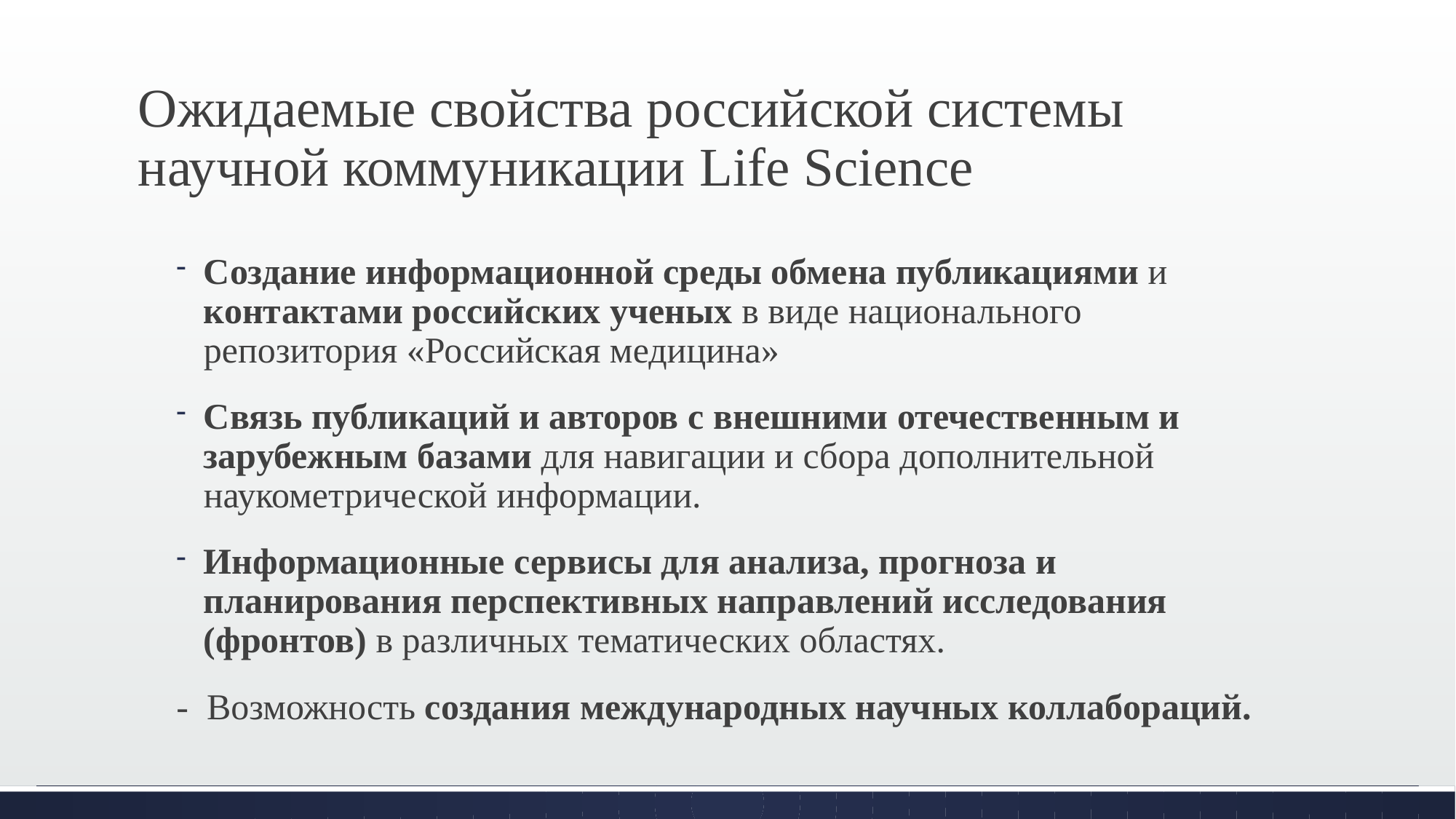

# Ожидаемые свойства российской системы научной коммуникации Life Science
Создание информационной среды обмена публикациями и контактами российских ученых в виде национального репозитория «Российская медицина»
Связь публикаций и авторов с внешними отечественным и зарубежным базами для навигации и сбора дополнительной наукометрической информации.
Информационные сервисы для анализа, прогноза и планирования перспективных направлений исследования (фронтов) в различных тематических областях.
-  Возможность создания международных научных коллабораций.